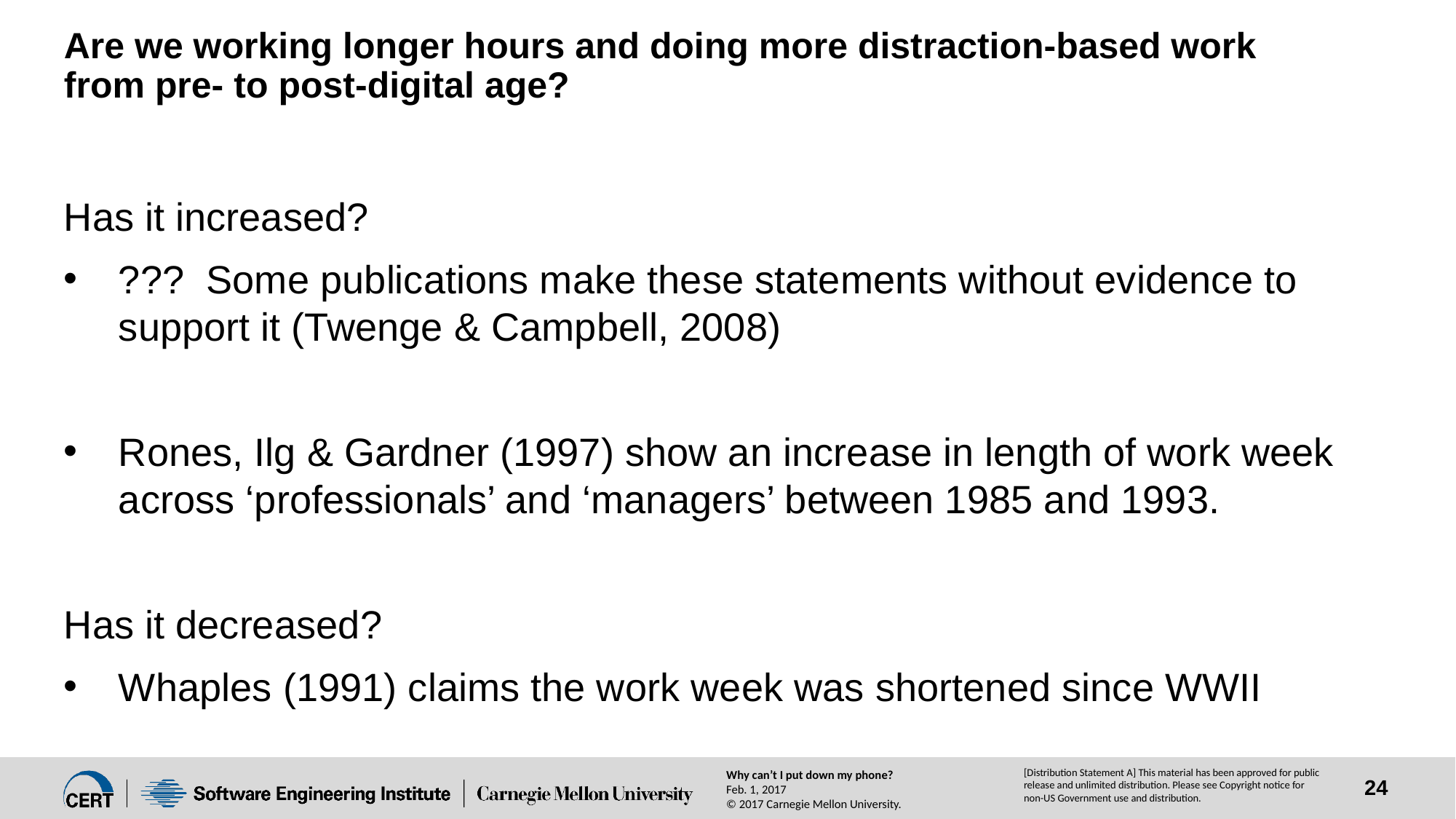

# Are we working longer hours and doing more distraction-based work from pre- to post-digital age?

Has it increased?
???  Some publications make these statements without evidence to support it (Twenge & Campbell, 2008)

Rones, Ilg & Gardner (1997) show an increase in length of work week across ‘professionals’ and ‘managers’ between 1985 and 1993.

Has it decreased?
Whaples (1991) claims the work week was shortened since WWII

Why can’t I put down my phone?
Feb. 1, 2017
© 2017 Carnegie Mellon University.
[Distribution Statement A] This material has been approved for public release and unlimited distribution. Please see Copyright notice for non-US Government use and distribution.